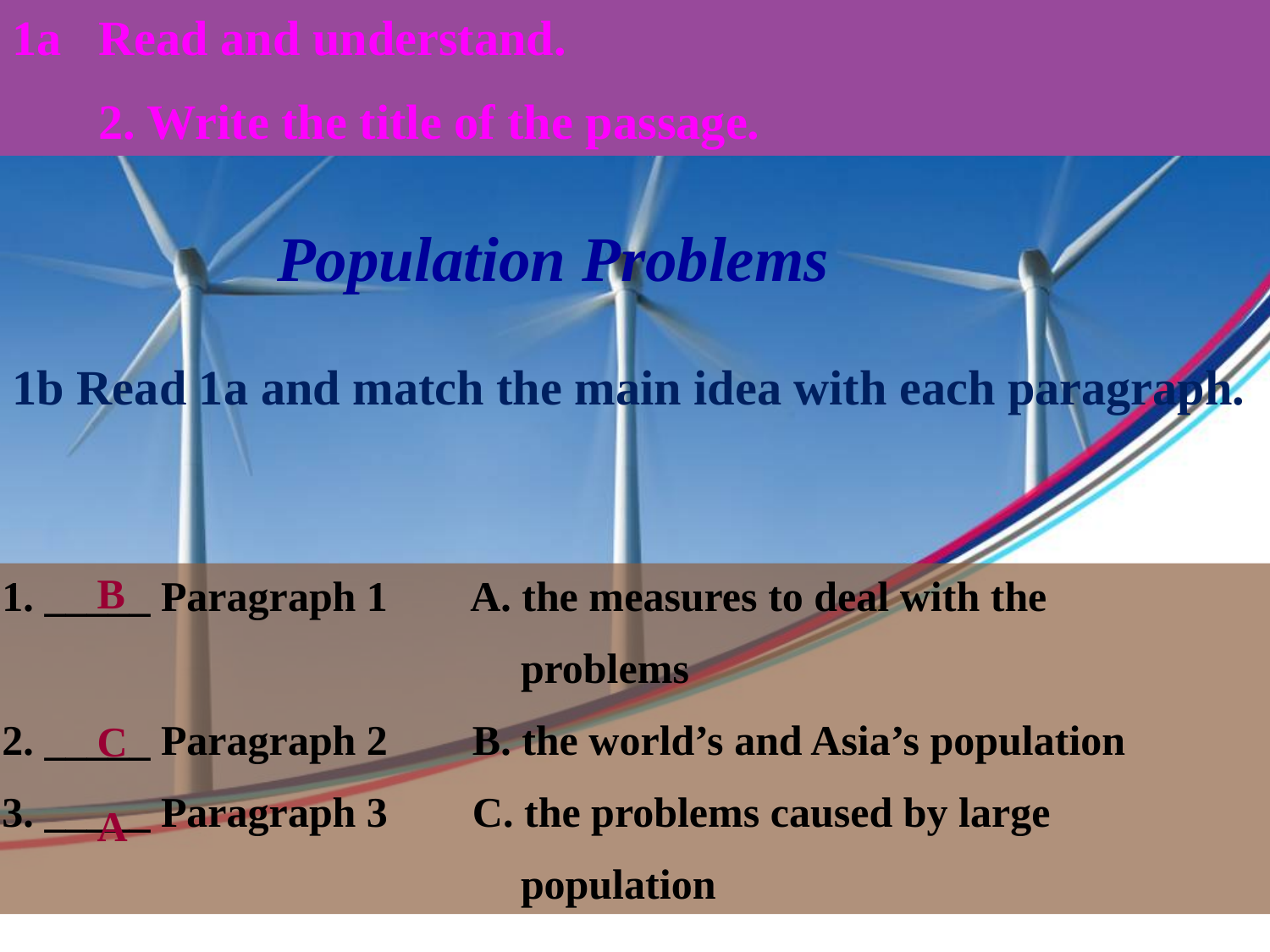

1a   Read and understand.
       2. Write the title of the passage.

Population Problems
1b Read 1a and match the main idea with each paragraph.

B
1. _____ Paragraph 1        A. the measures to deal with the
                                                 problems
2. _____ Paragraph 2        B. the world’s and Asia’s population
3. _____ Paragraph 3        C. the problems caused by large
                                                 population
C
A